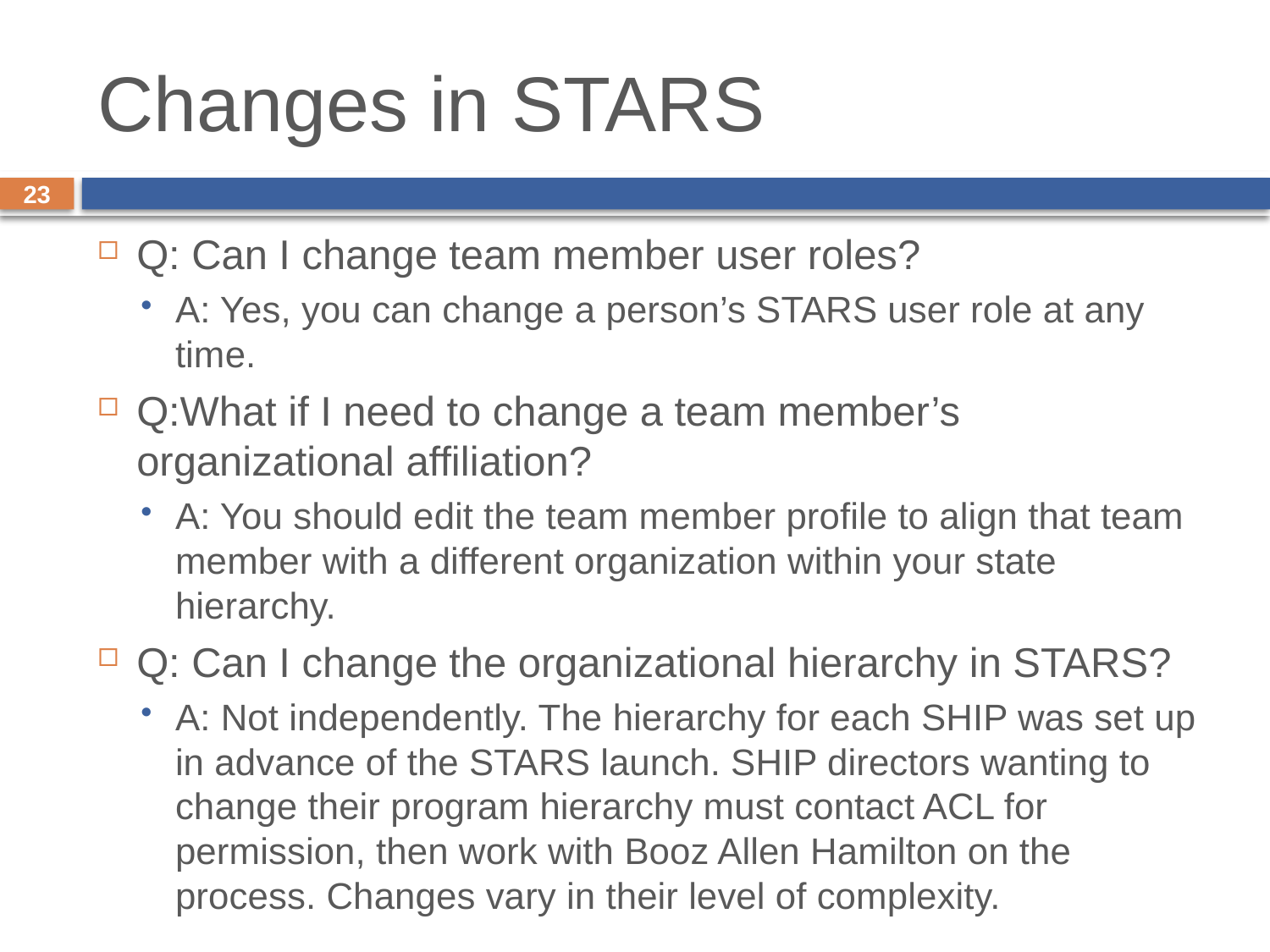

# Changes in STARS
23
Q: Can I change team member user roles?
A: Yes, you can change a person’s STARS user role at any time.
Q:What if I need to change a team member’s organizational affiliation?
A: You should edit the team member profile to align that team member with a different organization within your state hierarchy.
Q: Can I change the organizational hierarchy in STARS?
A: Not independently. The hierarchy for each SHIP was set up in advance of the STARS launch. SHIP directors wanting to change their program hierarchy must contact ACL for permission, then work with Booz Allen Hamilton on the process. Changes vary in their level of complexity.